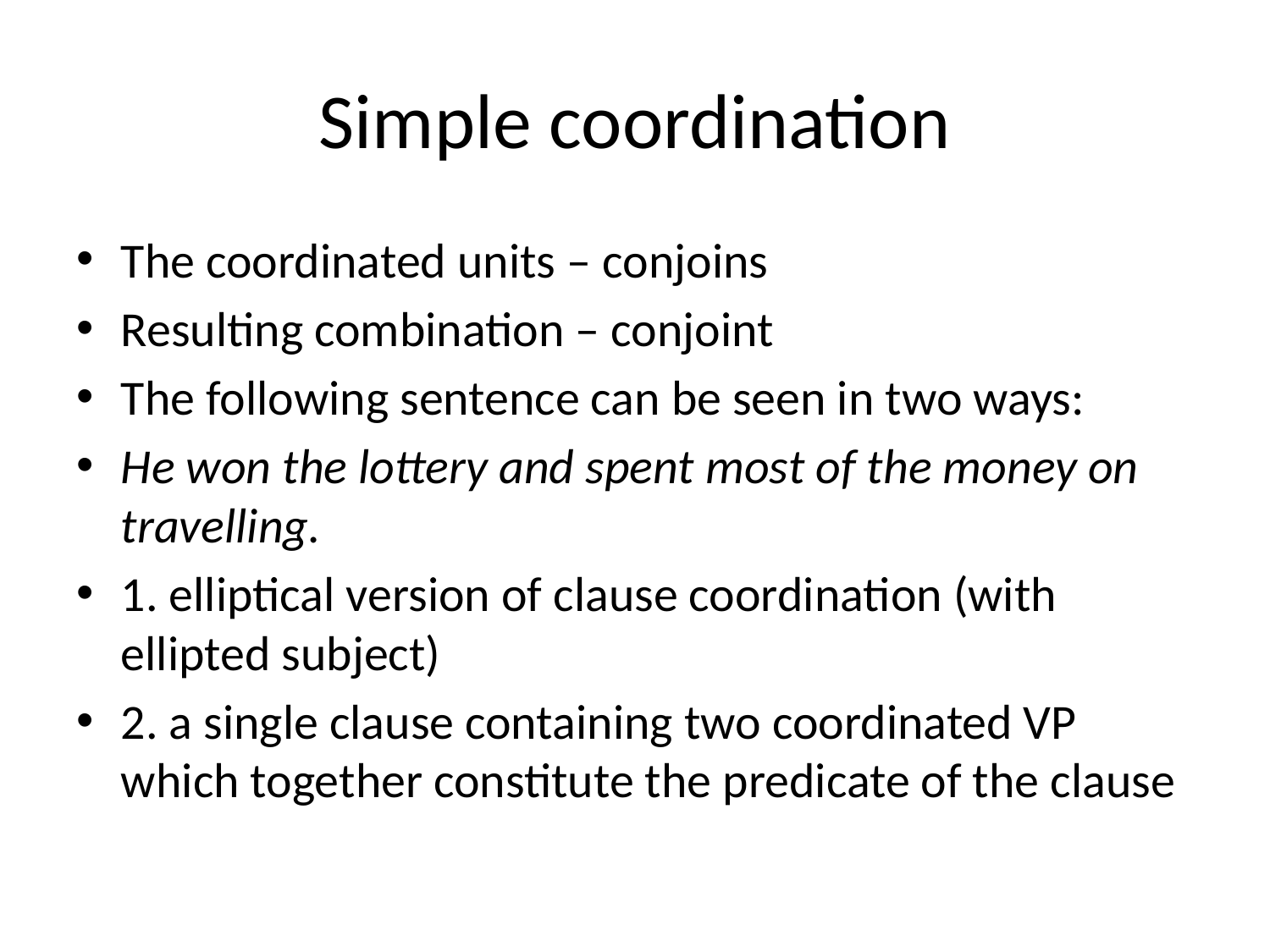

# Simple coordination
The coordinated units – conjoins
Resulting combination – conjoint
The following sentence can be seen in two ways:
He won the lottery and spent most of the money on travelling.
1. elliptical version of clause coordination (with ellipted subject)
2. a single clause containing two coordinated VP which together constitute the predicate of the clause